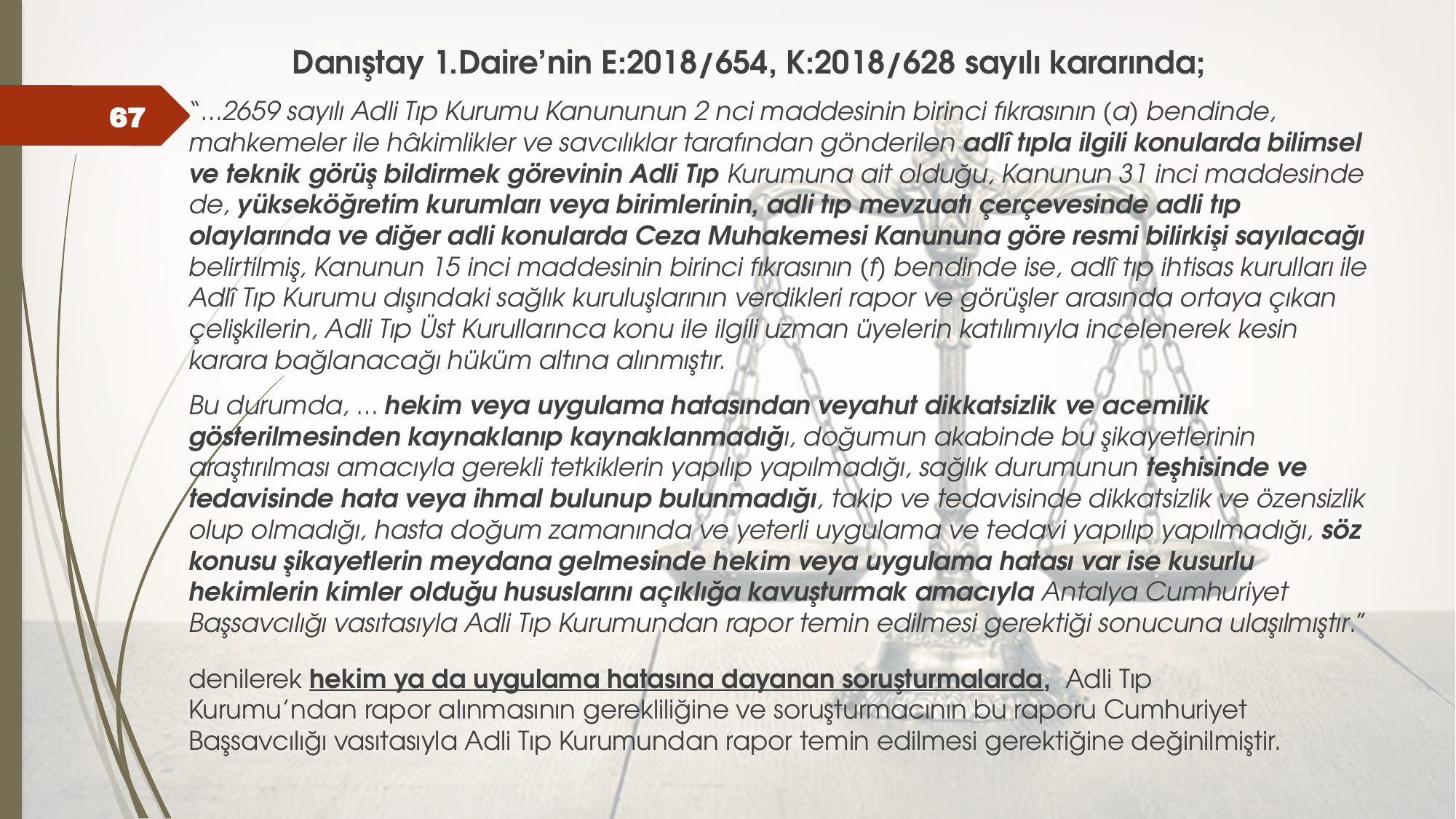

Danıştay 1.Daire’nin E:2018/654, K:2018/628 sayılı kararında;
“…2659 sayılı Adli Tıp Kurumu Kanununun 2 nci maddesinin birinci fıkrasının (a) bendinde, mahkemeler ile hâkimlikler ve savcılıklar tarafından gönderilen adlî tıpla ilgili konularda bilimsel ve teknik görüş bildirmek görevinin Adli Tıp Kurumuna ait olduğu, Kanunun 31 inci maddesinde de, yükseköğretim kurumları veya birimlerinin, adli tıp mevzuatı çerçevesinde adli tıp olaylarında ve diğer adli konularda Ceza Muhakemesi Kanununa göre resmi bilirkişi sayılacağı belirtilmiş, Kanunun 15 inci maddesinin birinci fıkrasının (f) bendinde ise, adlî tıp ihtisas kurulları ile Adlî Tıp Kurumu dışındaki sağlık kuruluşlarının verdikleri rapor ve görüşler arasında ortaya çıkan çelişkilerin, Adli Tıp Üst Kurullarınca konu ile ilgili uzman üyelerin katılımıyla incelenerek kesin karara bağlanacağı hüküm altına alınmıştır.
Bu durumda, … hekim veya uygulama hatasından veyahut dikkatsizlik ve acemilik gösterilmesinden kaynaklanıp kaynaklanmadığı, doğumun akabinde bu şikayetlerinin araştırılması amacıyla gerekli tetkiklerin yapılıp yapılmadığı, sağlık durumunun teşhisinde ve tedavisinde hata veya ihmal bulunup bulunmadığı, takip ve tedavisinde dikkatsizlik ve özensizlik olup olmadığı, hasta doğum zamanında ve yeterli uygulama ve tedavi yapılıp yapılmadığı, söz konusu şikayetlerin meydana gelmesinde hekim veya uygulama hatası var ise kusurlu hekimlerin kimler olduğu hususlarını açıklığa kavuşturmak amacıyla Antalya Cumhuriyet Başsavcılığı vasıtasıyla Adli Tıp Kurumundan rapor temin edilmesi gerektiği sonucuna ulaşılmıştır.”
denilerek hekim ya da uygulama hatasına dayanan soruşturmalarda,  Adli Tıp 	Kurumu’ndan rapor alınmasının gerekliliğine ve soruşturmacının bu raporu Cumhuriyet 	Başsavcılığı vasıtasıyla Adli Tıp Kurumundan rapor temin edilmesi gerektiğine değinilmiştir.
67